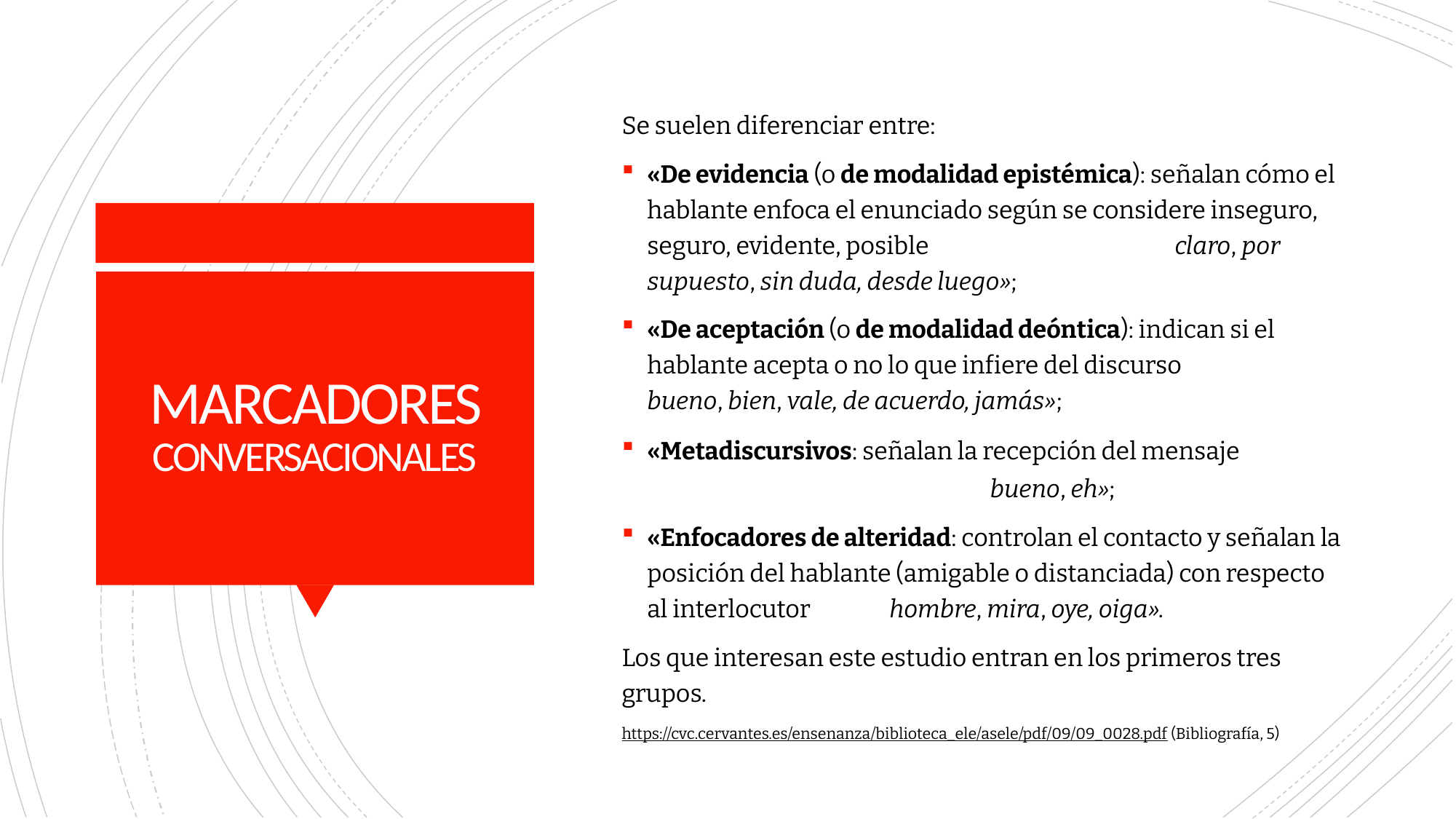

Se suelen diferenciar entre:
«De evidencia (o de modalidad epistémica): señalan cómo el hablante enfoca el enunciado según se considere inseguro, seguro, evidente, posible                                                  claro, por supuesto, sin duda, desde luego»;
«De aceptación (o de modalidad deóntica): indican si el hablante acepta o no lo que infiere del discurso                    bueno, bien, vale, de acuerdo, jamás»;
«Metadiscursivos: señalan la recepción del mensaje                                                                                      bueno, eh»;
«Enfocadores de alteridad: controlan el contacto y señalan la posición del hablante (amigable o distanciada) con respecto al interlocutor                hombre, mira, oye, oiga».
Los que interesan este estudio entran en los primeros tres grupos.
https://cvc.cervantes.es/ensenanza/biblioteca_ele/asele/pdf/09/09_0028.pdf (Bibliografía, 5)
# MARCADORES CONVERSACIONALES